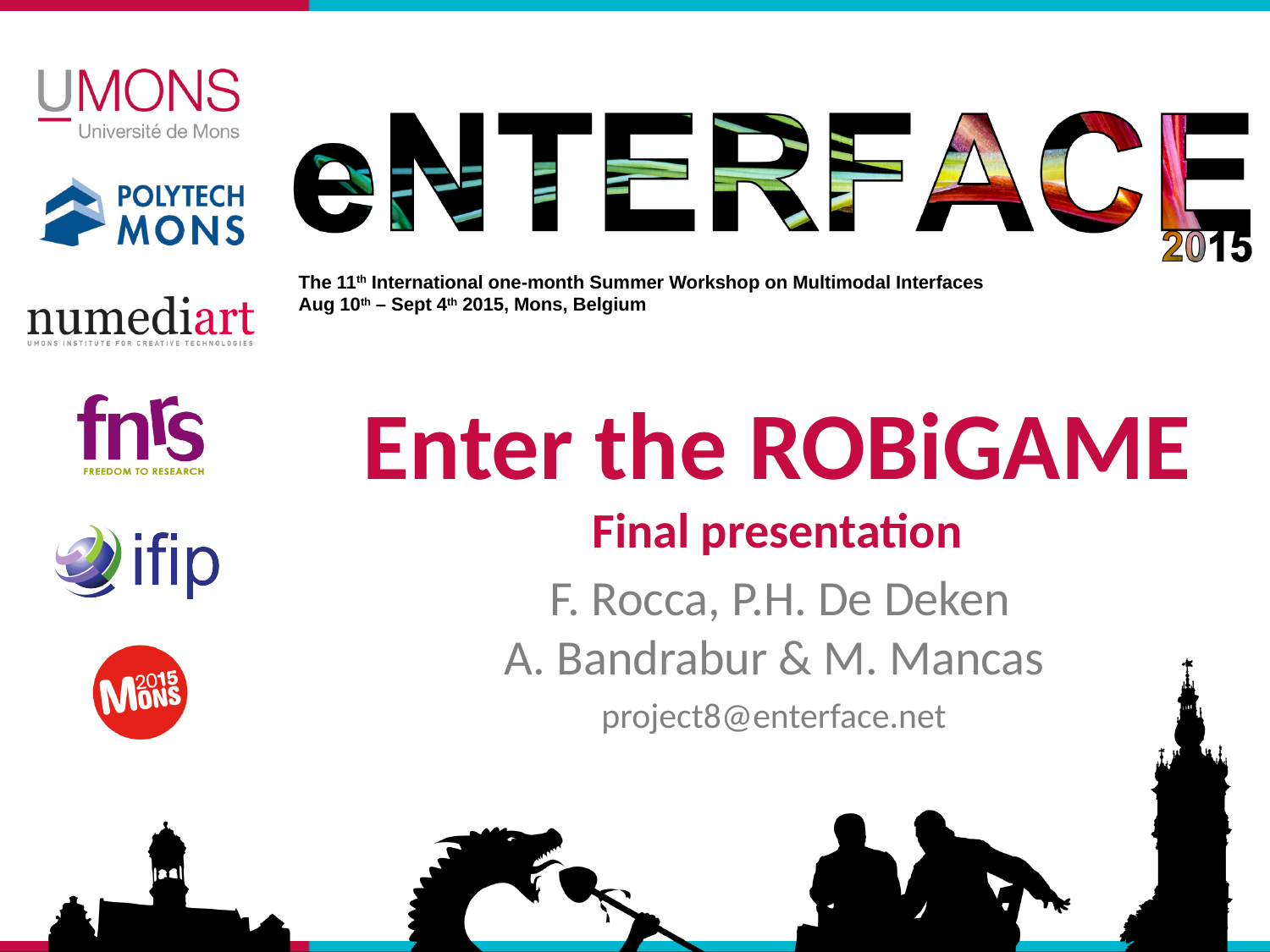

# Enter the ROBiGAME Final presentation

 F. Rocca, P.H. De Deken
A. Bandrabur & M. Mancas
project8@enterface.net